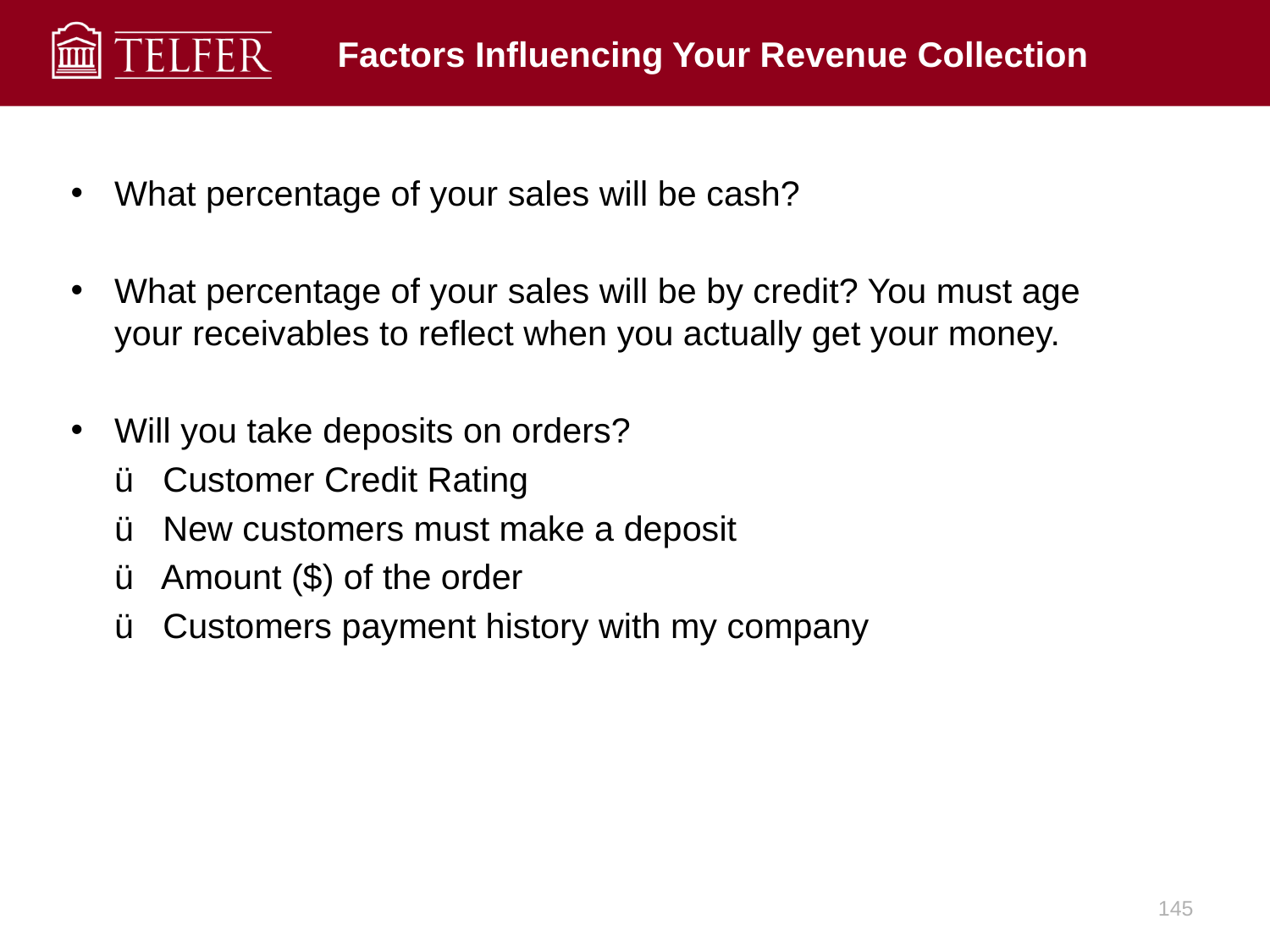

# Factors Influencing Your Revenue Collection
What percentage of your sales will be cash?

What percentage of your sales will be by credit? You must age your receivables to reflect when you actually get your money.

Will you take deposits on orders?
 	ü   Customer Credit Rating
	ü   New customers must make a deposit
	ü   Amount ($) of the order
	ü   Customers payment history with my company

145